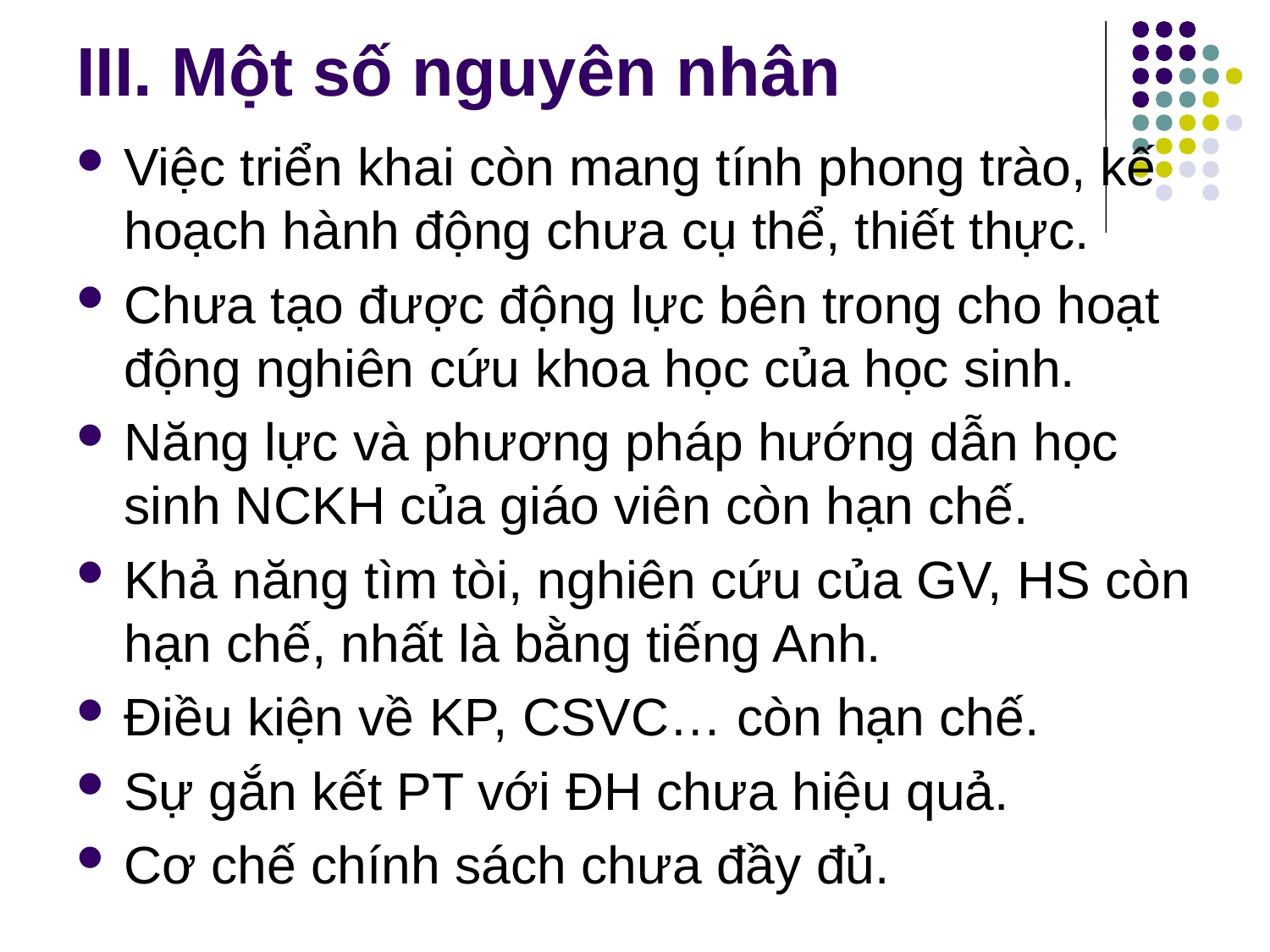

# III. Một số nguyên nhân
Việc triển khai còn mang tính phong trào, kế hoạch hành động chưa cụ thể, thiết thực.
Chưa tạo được động lực bên trong cho hoạt động nghiên cứu khoa học của học sinh.
Năng lực và phương pháp hướng dẫn học sinh NCKH của giáo viên còn hạn chế.
Khả năng tìm tòi, nghiên cứu của GV, HS còn hạn chế, nhất là bằng tiếng Anh.
Điều kiện về KP, CSVC… còn hạn chế.
Sự gắn kết PT với ĐH chưa hiệu quả.
Cơ chế chính sách chưa đầy đủ.